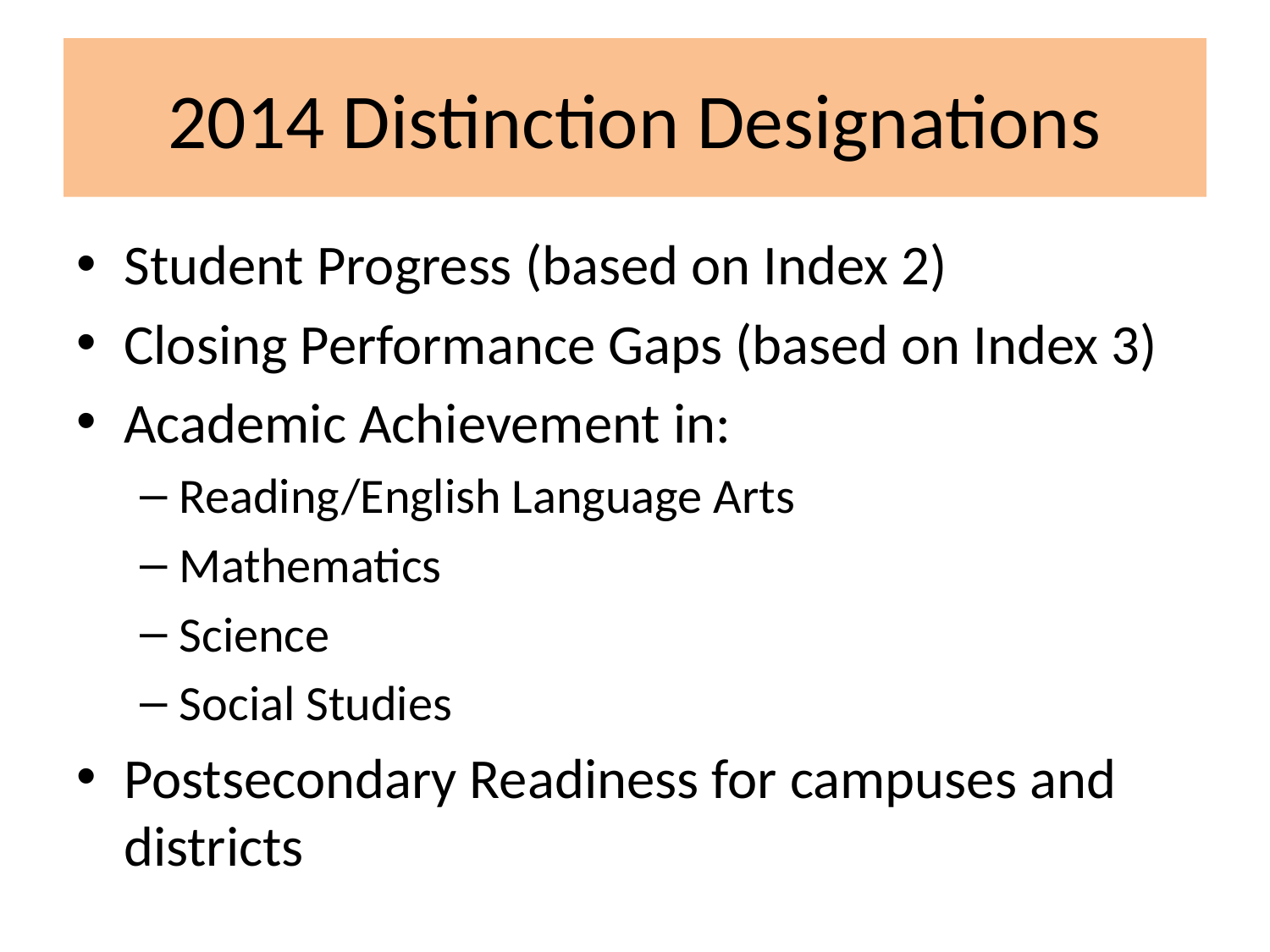

# 2014 Distinction Designations
Student Progress (based on Index 2)
Closing Performance Gaps (based on Index 3)
Academic Achievement in:
Reading/English Language Arts
Mathematics
Science
Social Studies
Postsecondary Readiness for campuses and districts